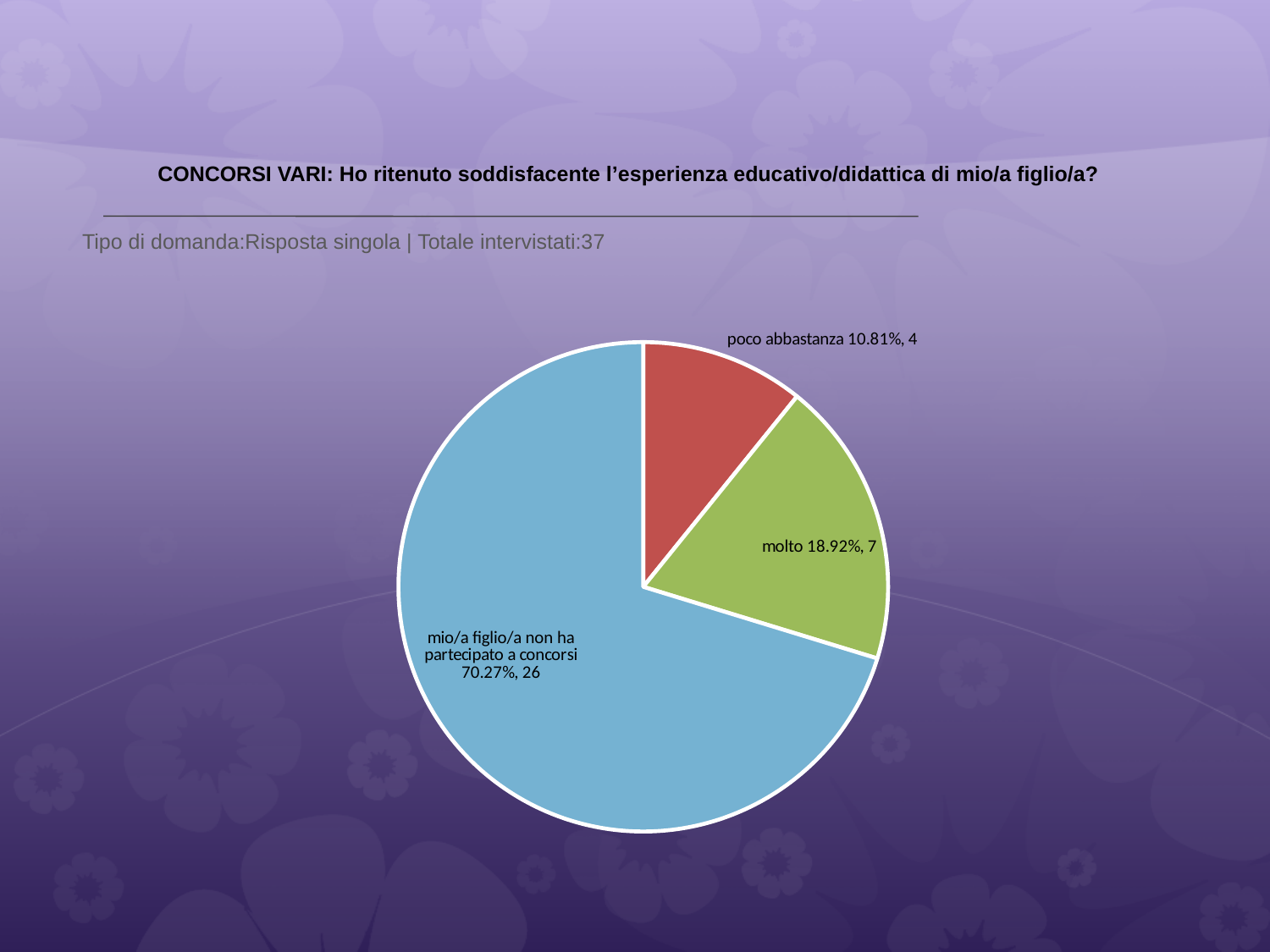

# CONCORSI VARI: Ho ritenuto soddisfacente l’esperienza educativo/didattica di mio/a figlio/a?
 Tipo di domanda:Risposta singola | Totale intervistati:37

### Chart

| Category | Total |
|---|---|
| per niente | 0.0 |
| poco abbastanza | 0.108100004 |
| molto | 0.1892 |
| mio/a figlio/a non ha partecipato a concorsi | 0.70269996 |